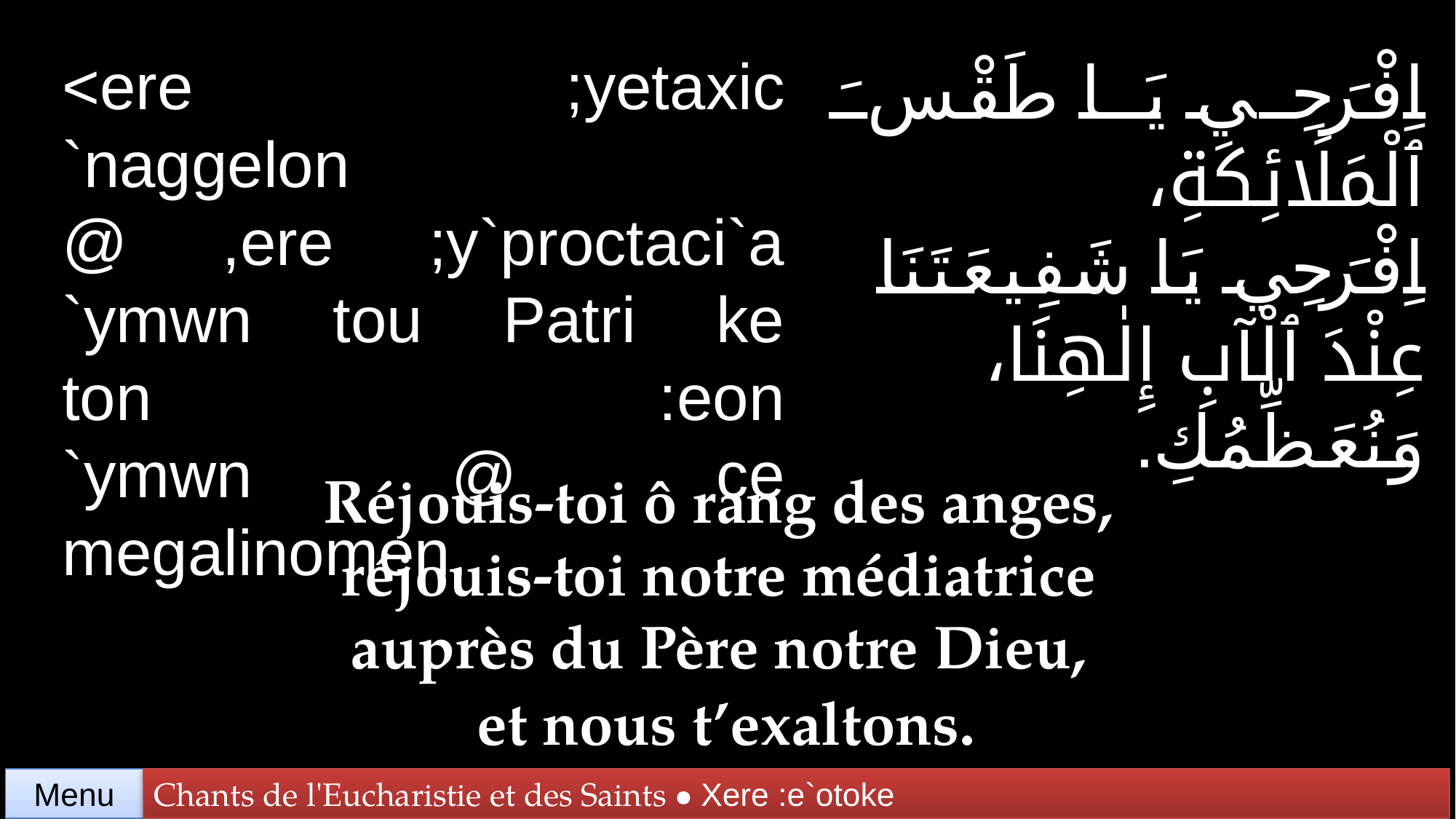

<ere ;yetaxic
`naggelon @ ,ere ;y`proctaci`a `ymwn tou Patri ke ton :eon
`ymwn @ ce megalinomen.
اِفْرَحِي يَا طَقْسَ ٱلْمَلَائِكَةِ،
اِفْرَحِي يَا شَفِيعَتَنَا
عِنْدَ ٱلْآبِ إِلٰهِنَا،
وَنُعَظِّمُكِ.
Réjouis-toi ô rang des anges,
réjouis-toi notre médiatrice
auprès du Père notre Dieu,
et nous t’exaltons.
Chants de l'Eucharistie et des Saints • Xere :e`otoke
Menu